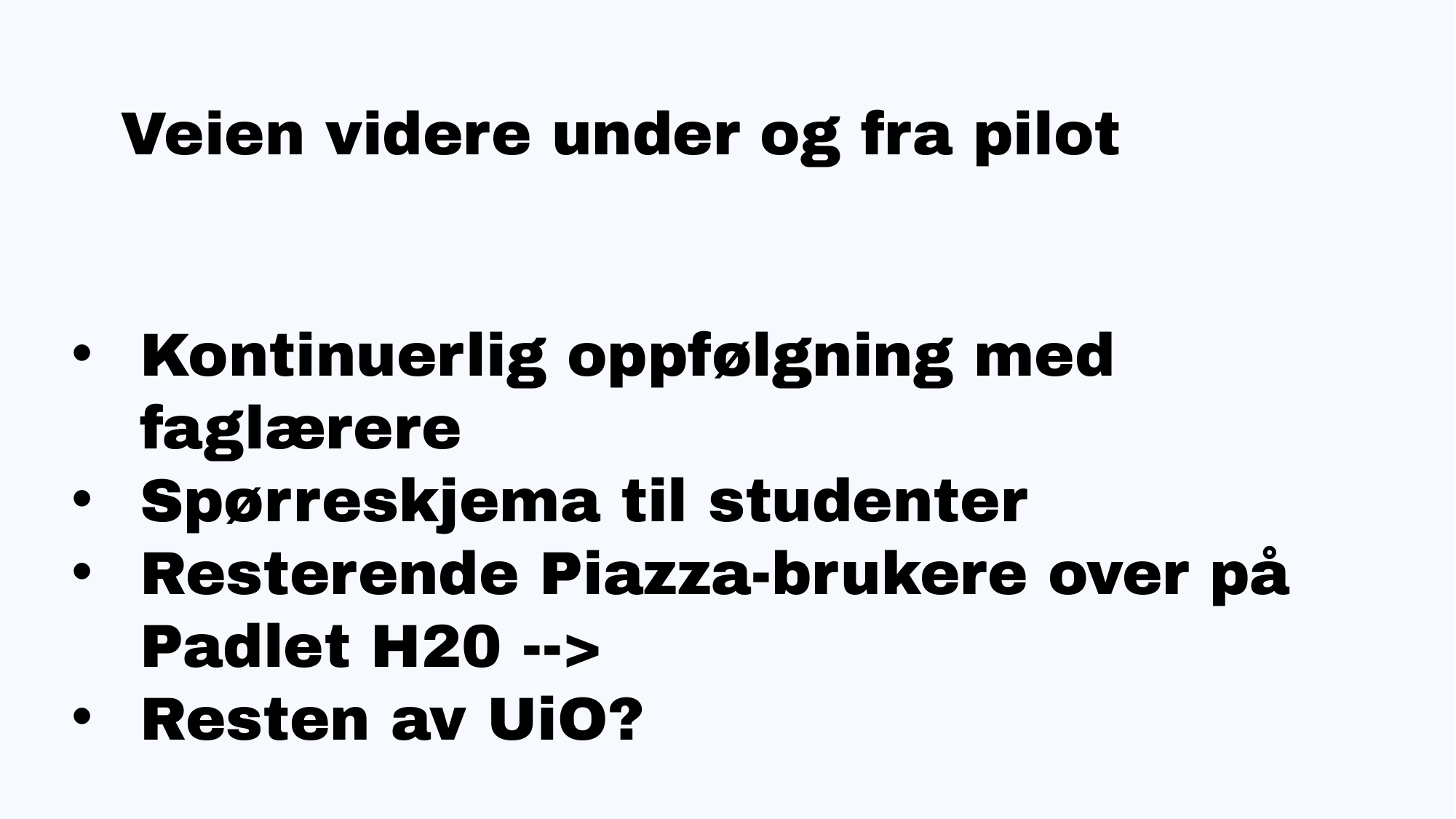

Veien videre under og fra pilot
Kontinuerlig oppfølgning med faglærere
Spørreskjema til studenter
Resterende Piazza-brukere over på Padlet H20 -->
Resten av UiO?